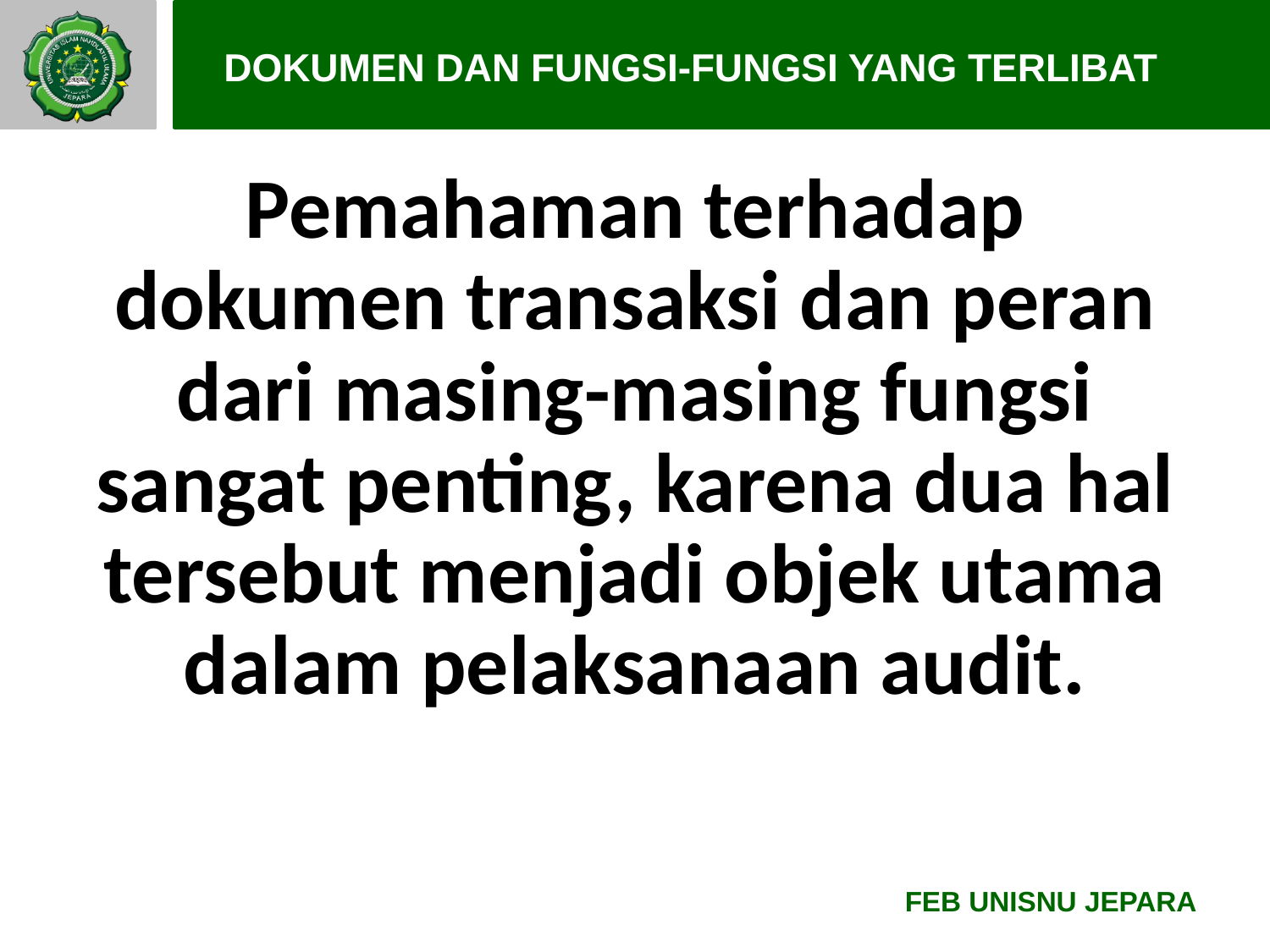

# DOKUMEN DAN FUNGSI-FUNGSI YANG TERLIBAT
Pemahaman terhadap dokumen transaksi dan peran dari masing-masing fungsi sangat penting, karena dua hal tersebut menjadi objek utama dalam pelaksanaan audit.